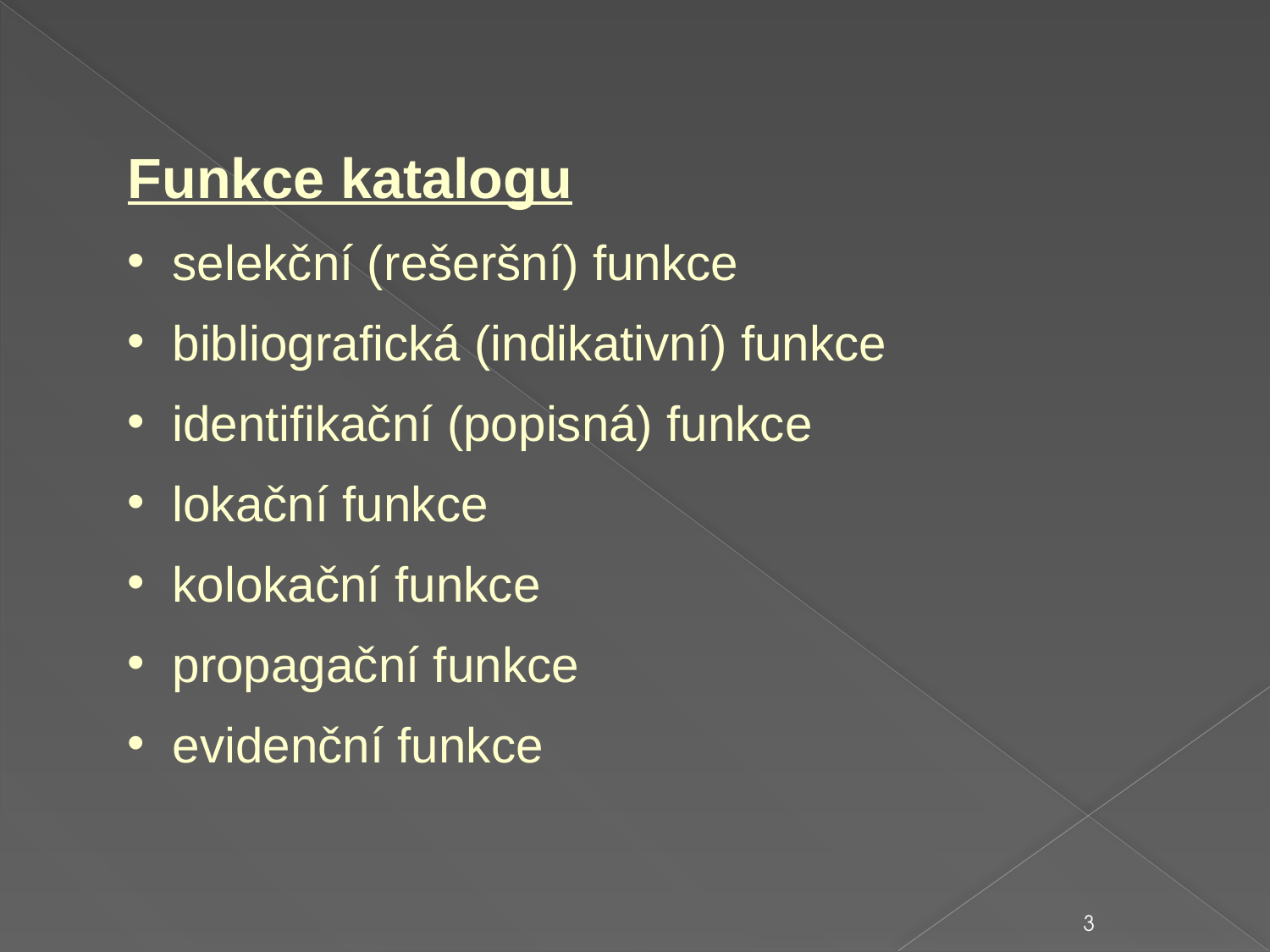

Funkce katalogu
  selekční (rešeršní) funkce
  bibliografická (indikativní) funkce
  identifikační (popisná) funkce
  lokační funkce
  kolokační funkce
  propagační funkce
  evidenční funkce

3